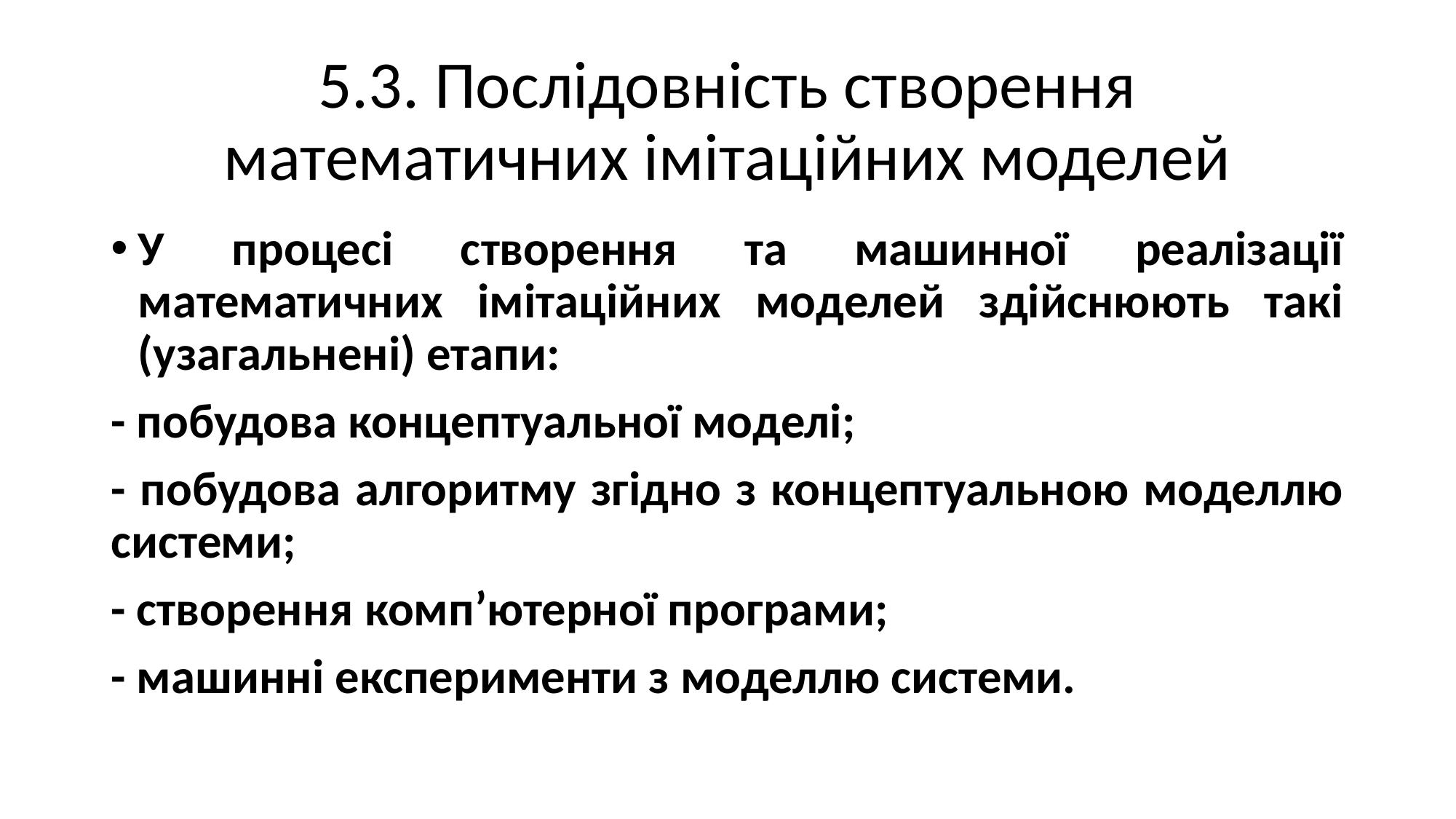

# 5.3. Послідовність створення математичних імітаційних моделей
У процесі створення та машинної реалізації математичних імітаційних моделей здійснюють такі (узагальнені) етапи:
- побудова концептуальної моделі;
- побудова алгоритму згідно з концептуальною моделлю системи;
- створення комп’ютерної програми;
- машинні експерименти з моделлю системи.